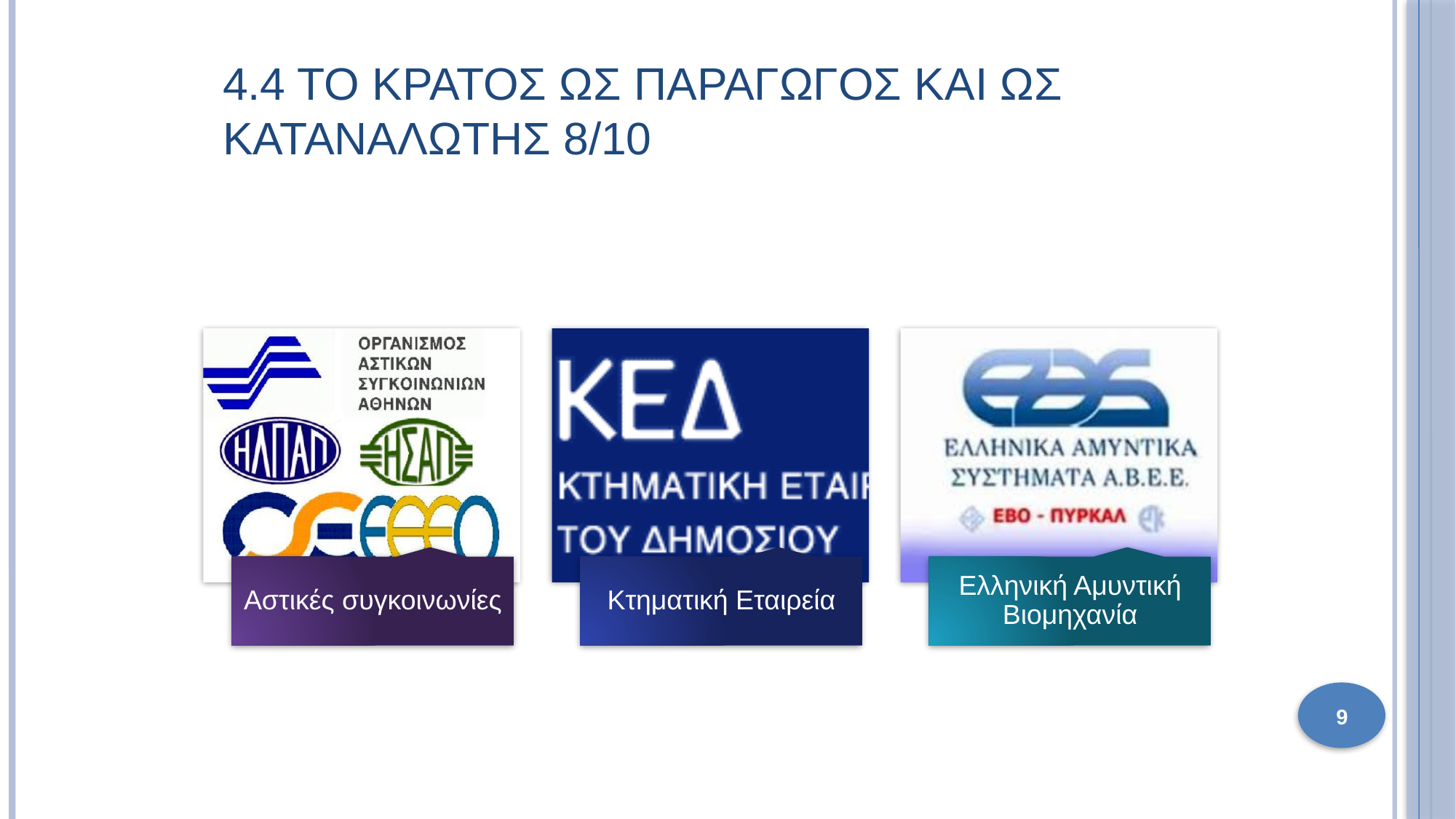

# 4.4 το κρατοσ ωσ παραγωγοσ και ωσ καταναλωτησ 8/10
Αστικές συγκοινωνίες
Κτηματική Εταιρεία
Ελληνική Αμυντική Βιομηχανία
9